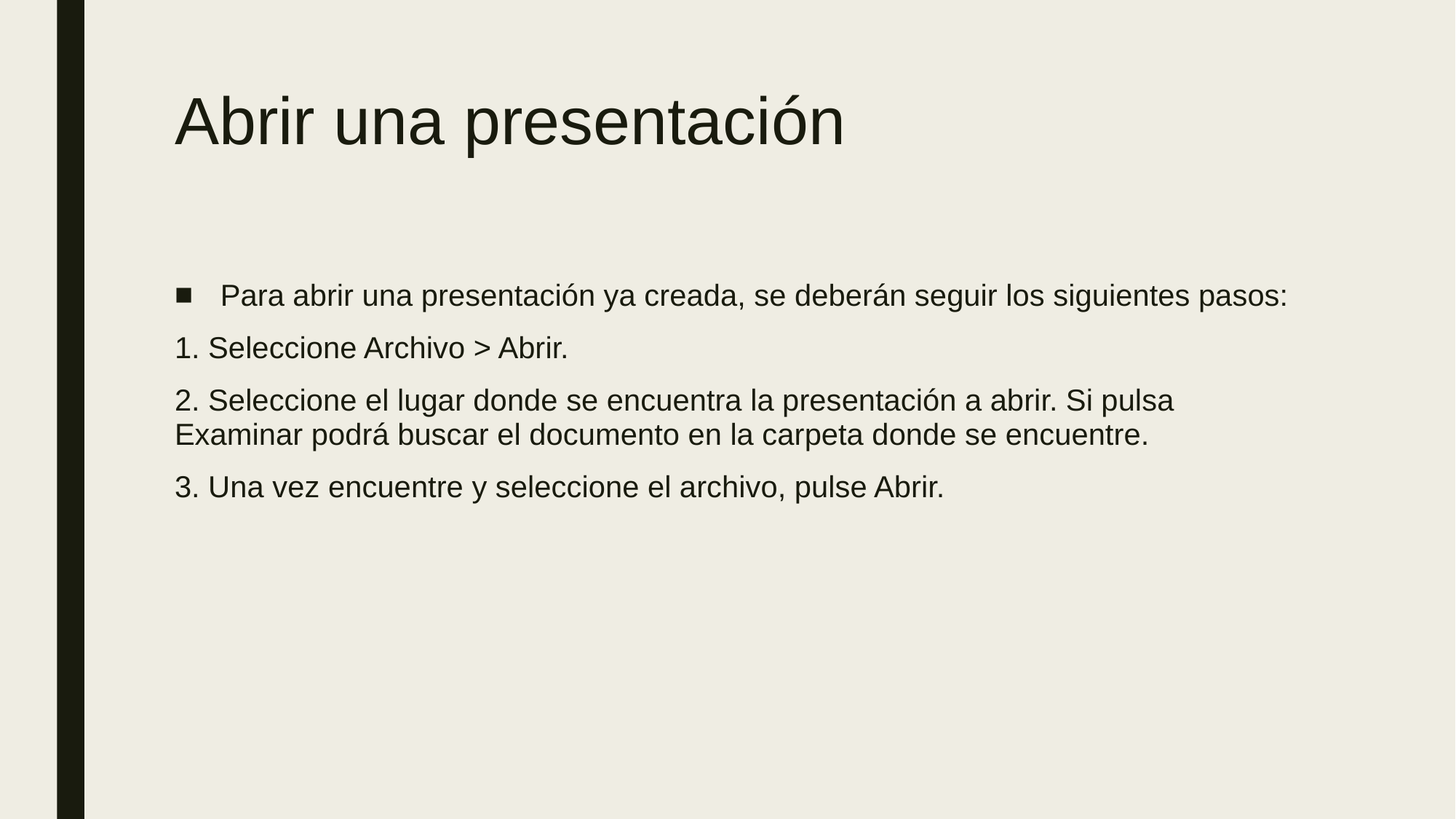

# Abrir una presentación
Para abrir una presentación ya creada, se deberán seguir los siguientes pasos:
1. Seleccione Archivo > Abrir.
2. Seleccione el lugar donde se encuentra la presentación a abrir. Si pulsa Examinar podrá buscar el documento en la carpeta donde se encuentre.
3. Una vez encuentre y seleccione el archivo, pulse Abrir.